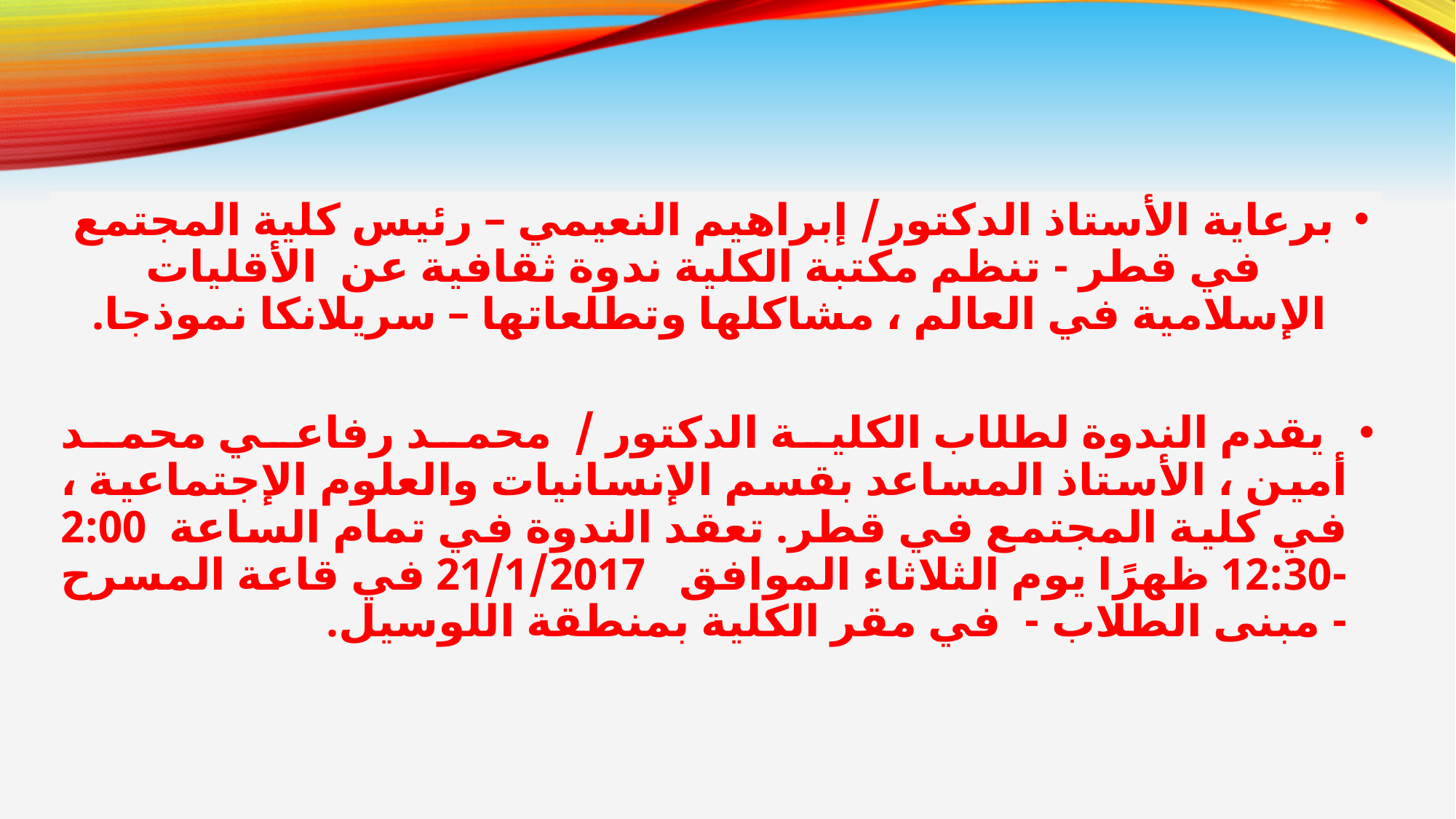

برعاية الأستاذ الدكتور/ إبراهيم النعيمي – رئيس كلية المجتمع في قطر - تنظم مكتبة الكلية ندوة ثقافية عن  الأقليات الإسلامية في العالم ، مشاكلها وتطلعاتها – سريلانكا نموذجا.

  يقدم الندوة لطلاب الكلية الدكتور /  محمد رفاعي محمد أمين ، الأستاذ المساعد بقسم الإنسانيات والعلوم الإجتماعية ، في كلية المجتمع في قطر. تعقد الندوة في تمام الساعة  2:00 -12:30 ظهرًا يوم الثلاثاء الموافق   21/1/2017 في قاعة المسرح - مبنى الطلاب -  في مقر الكلية بمنطقة اللوسيل.